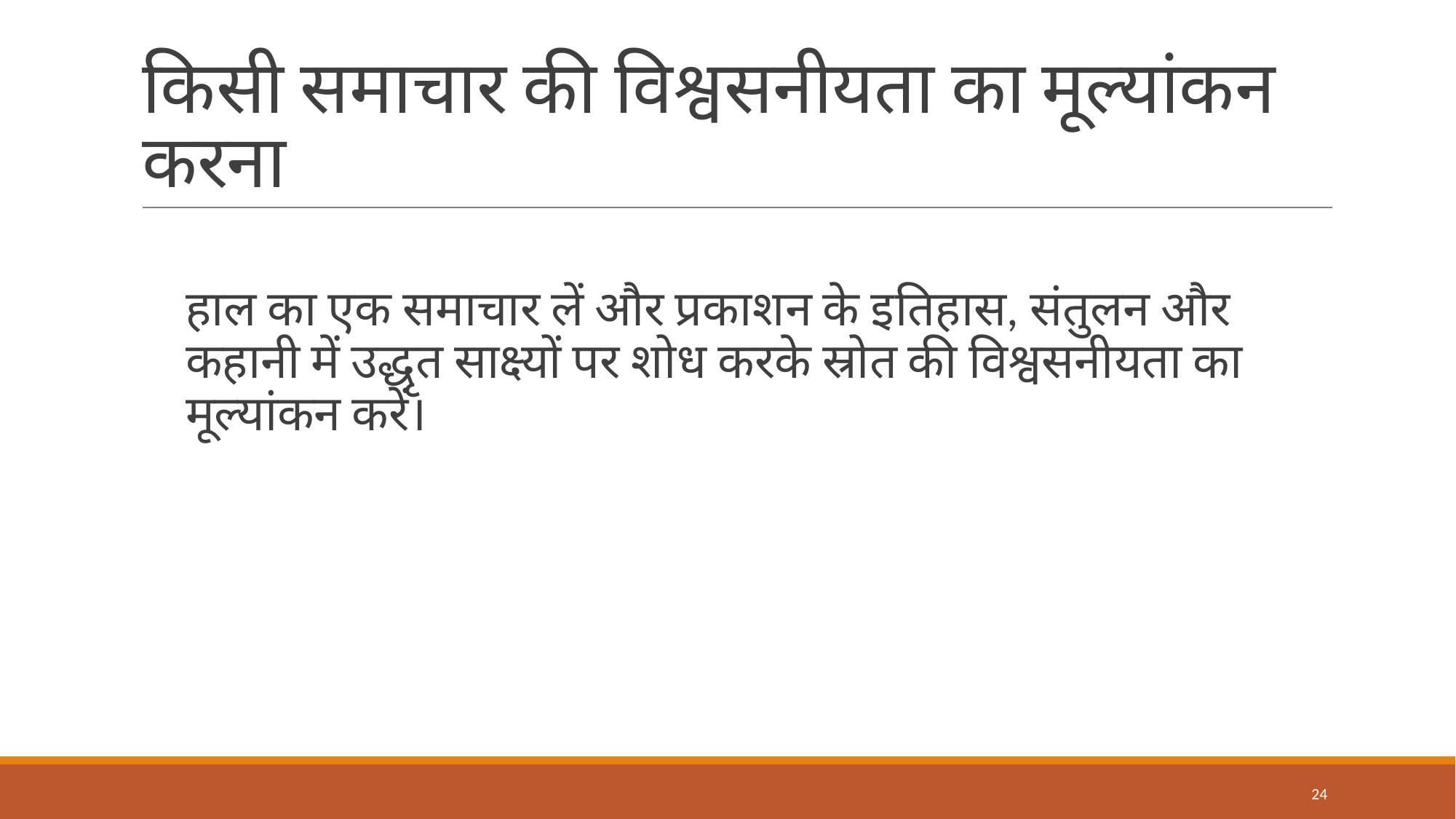

# किसी समाचार की विश्वसनीयता का मूल्यांकन करना

हाल का एक समाचार लें और प्रकाशन के इतिहास, संतुलन और कहानी में उद्धृत साक्ष्यों पर शोध करके स्रोत की विश्वसनीयता का मूल्यांकन करें।
24